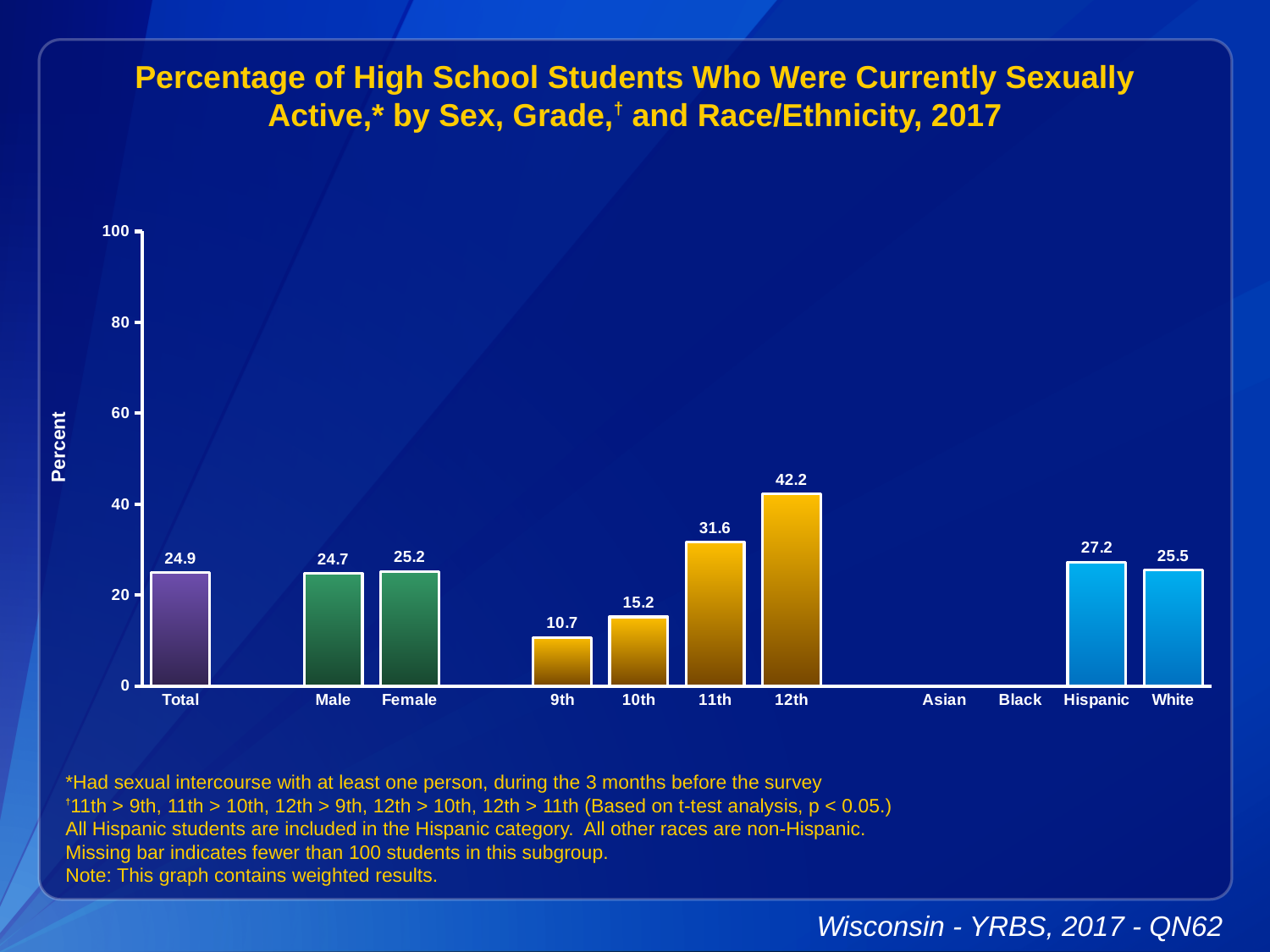

Percentage of High School Students Who Were Currently Sexually Active,* by Sex, Grade,† and Race/Ethnicity, 2017

### Chart

| Category | Series 1 |
|---|---|
| Total | 24.9 |
|  | None |
| Male | 24.7 |
| Female | 25.2 |
|  | None |
| 9th | 10.7 |
| 10th | 15.2 |
| 11th | 31.6 |
| 12th | 42.2 |
|  | None |
| Asian | None |
| Black | None |
| Hispanic | 27.2 |
| White | 25.5 |
*Had sexual intercourse with at least one person, during the 3 months before the survey
†11th > 9th, 11th > 10th, 12th > 9th, 12th > 10th, 12th > 11th (Based on t-test analysis, p < 0.05.)
All Hispanic students are included in the Hispanic category.  All other races are non-Hispanic.
Missing bar indicates fewer than 100 students in this subgroup.
Note: This graph contains weighted results.
Wisconsin - YRBS, 2017 - QN62